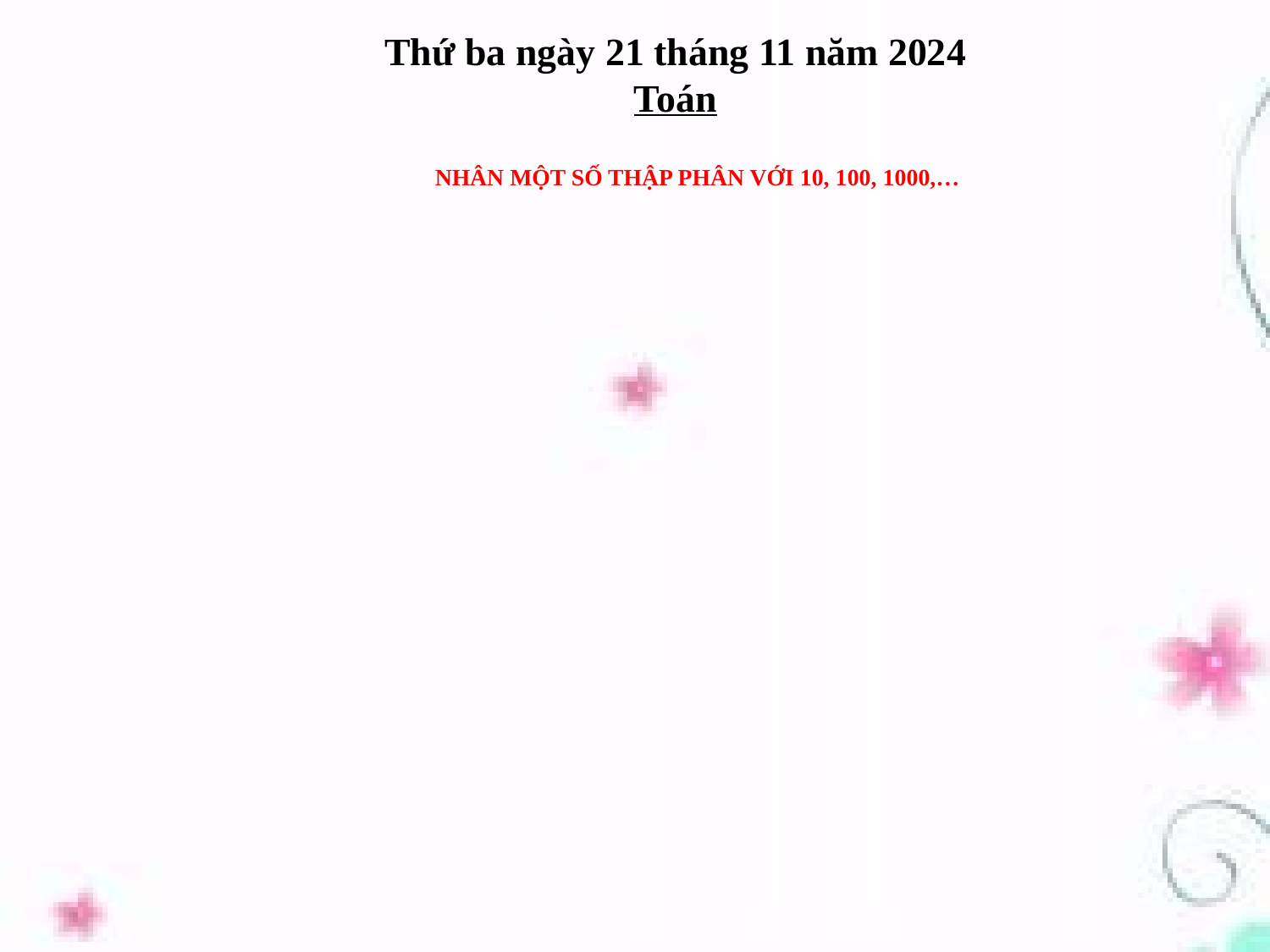

Thứ ba ngày 21 tháng 11 năm 2024
Toán

# NHÂN MỘT SỐ THẬP PHÂN VỚI 10, 100, 1000,…